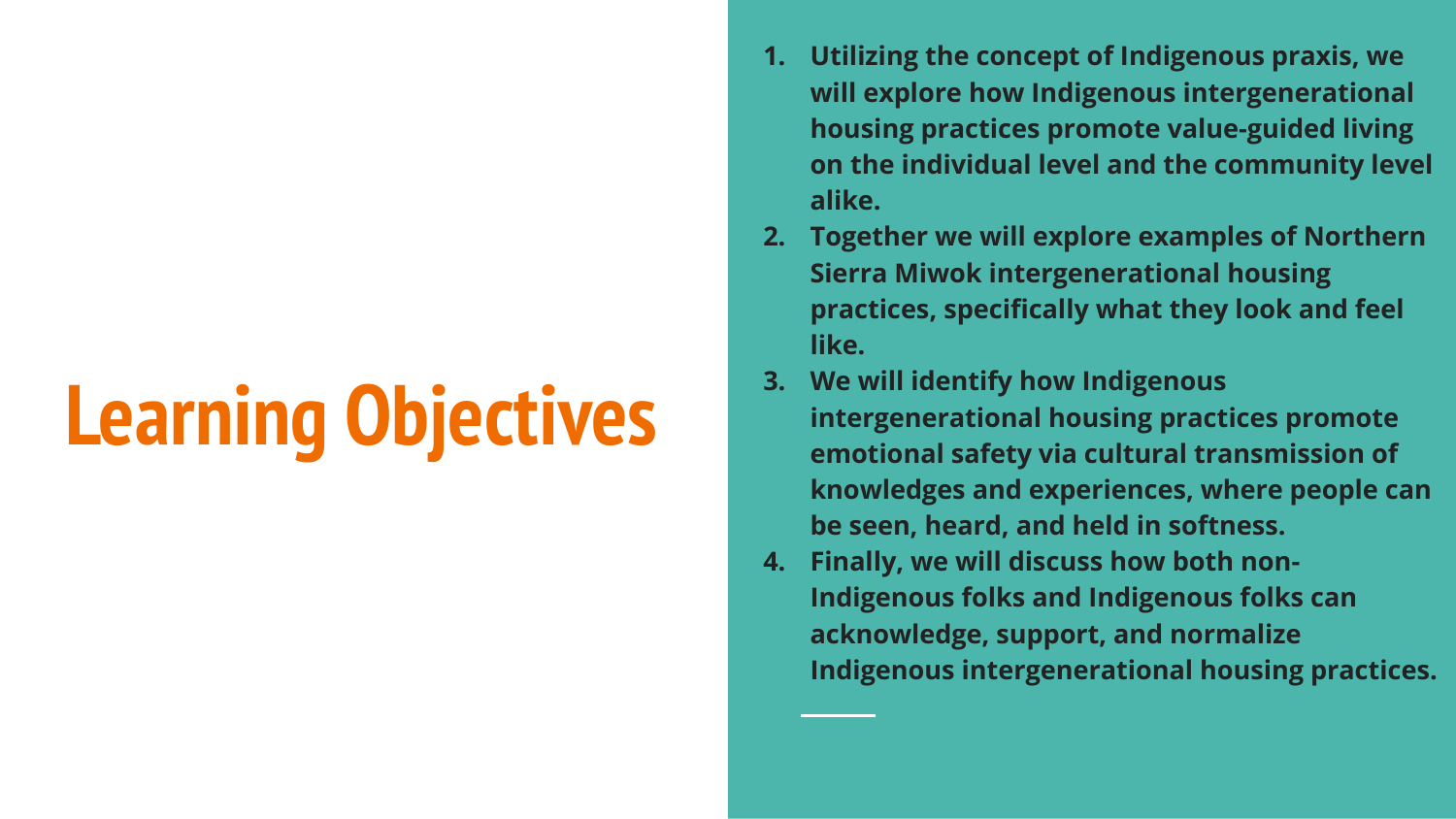

Utilizing the concept of Indigenous praxis, we will explore how Indigenous intergenerational housing practices promote value-guided living on the individual level and the community level alike.
Together we will explore examples of Northern Sierra Miwok intergenerational housing practices, specifically what they look and feel like.
We will identify how Indigenous intergenerational housing practices promote emotional safety via cultural transmission of knowledges and experiences, where people can be seen, heard, and held in softness.
Finally, we will discuss how both non-Indigenous folks and Indigenous folks can acknowledge, support, and normalize Indigenous intergenerational housing practices.
# Learning Objectives